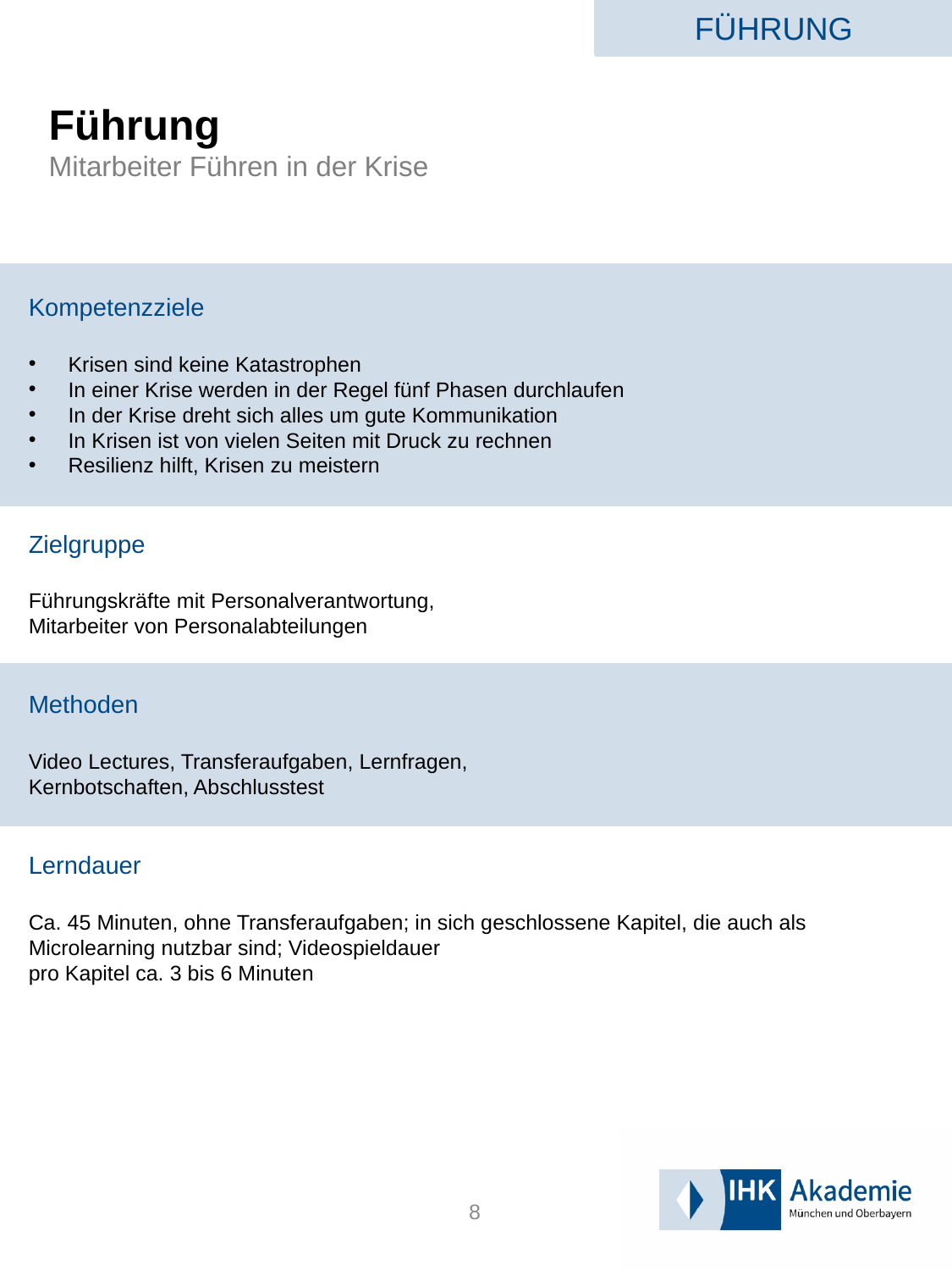

FÜHRUNG
# Führung Mitarbeiter Führen in der Krise

Kompetenzziele

Krisen sind keine Katastrophen
In einer Krise werden in der Regel fünf Phasen durchlaufen
In der Krise dreht sich alles um gute Kommunikation
In Krisen ist von vielen Seiten mit Druck zu rechnen
Resilienz hilft, Krisen zu meistern

Zielgruppe

Führungskräfte mit Personalverantwortung,
Mitarbeiter von Personalabteilungen

Methoden

Video Lectures, Transferaufgaben, Lernfragen,
Kernbotschaften, Abschlusstest

Lerndauer

Ca. 45 Minuten, ohne Transferaufgaben; in sich geschlossene Kapitel, die auch als Microlearning nutzbar sind; Videospieldauer
pro Kapitel ca. 3 bis 6 Minuten

8